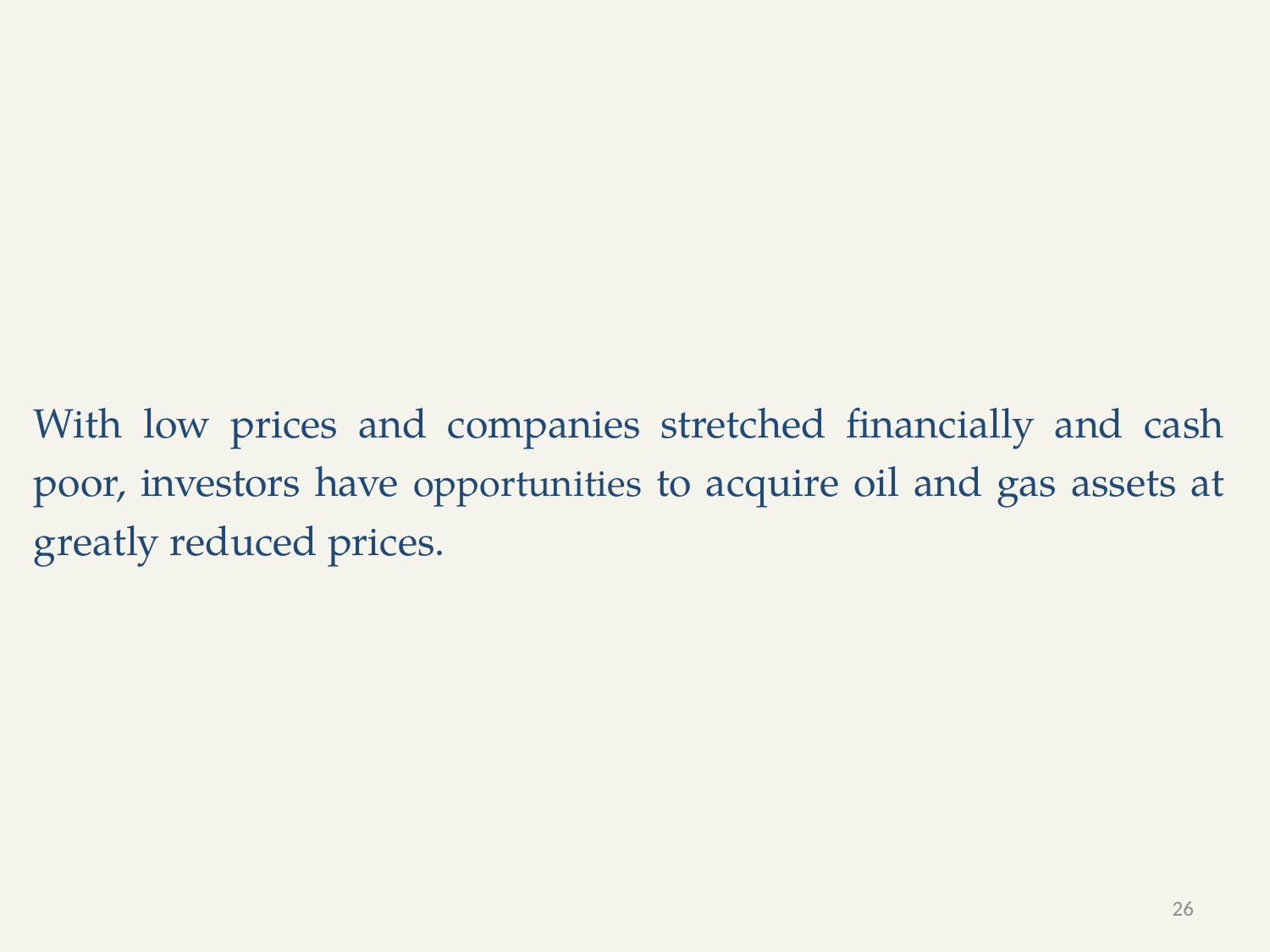

With low prices and companies stretched financially and cash poor, investors have opportunities to acquire oil and gas assets at greatly reduced prices.

26